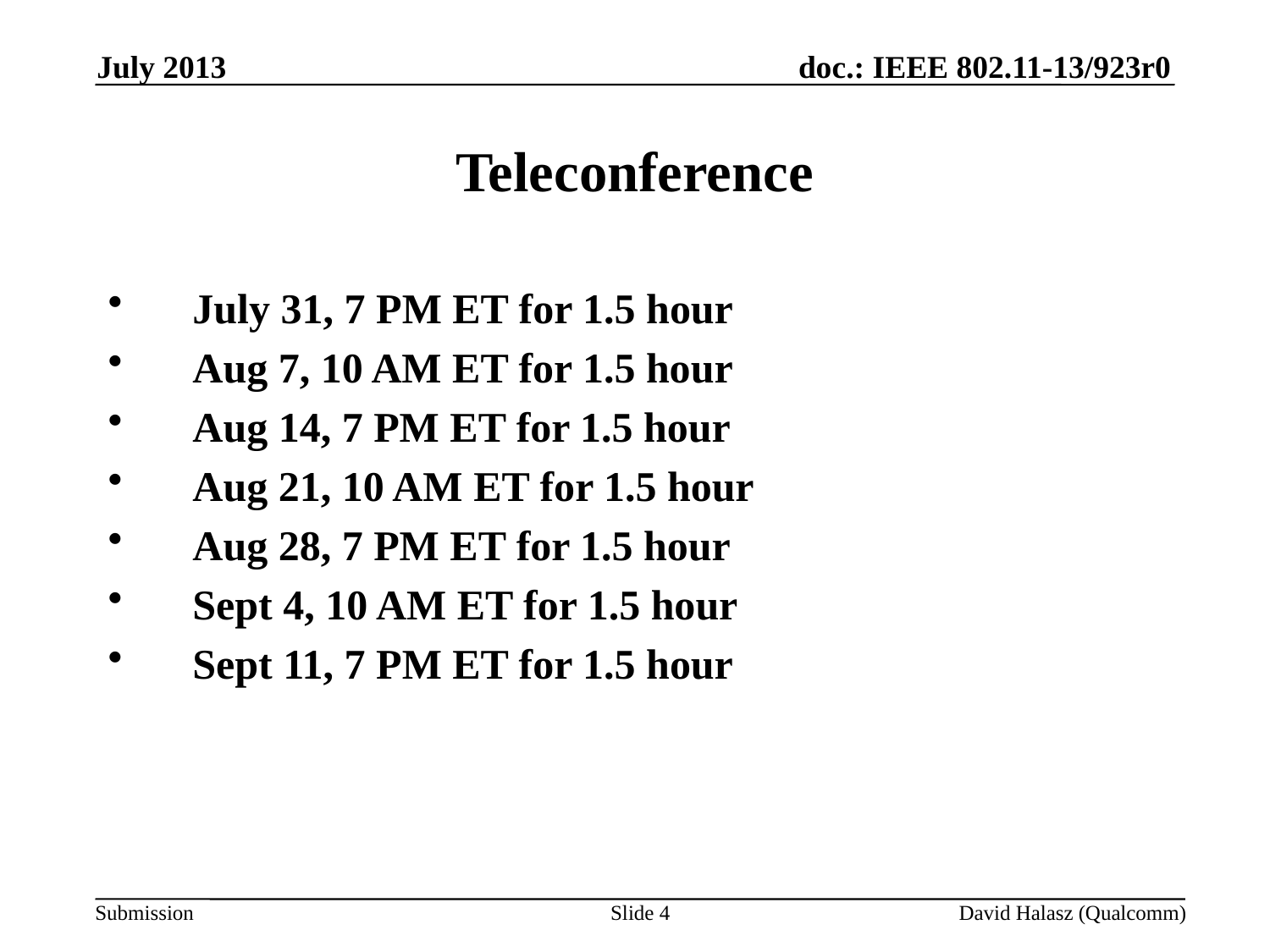

July 2013
# Teleconference
July 31, 7 PM ET for 1.5 hour
Aug 7, 10 AM ET for 1.5 hour
Aug 14, 7 PM ET for 1.5 hour
Aug 21, 10 AM ET for 1.5 hour
Aug 28, 7 PM ET for 1.5 hour
Sept 4, 10 AM ET for 1.5 hour
Sept 11, 7 PM ET for 1.5 hour

Slide 4
David Halasz (Qualcomm)